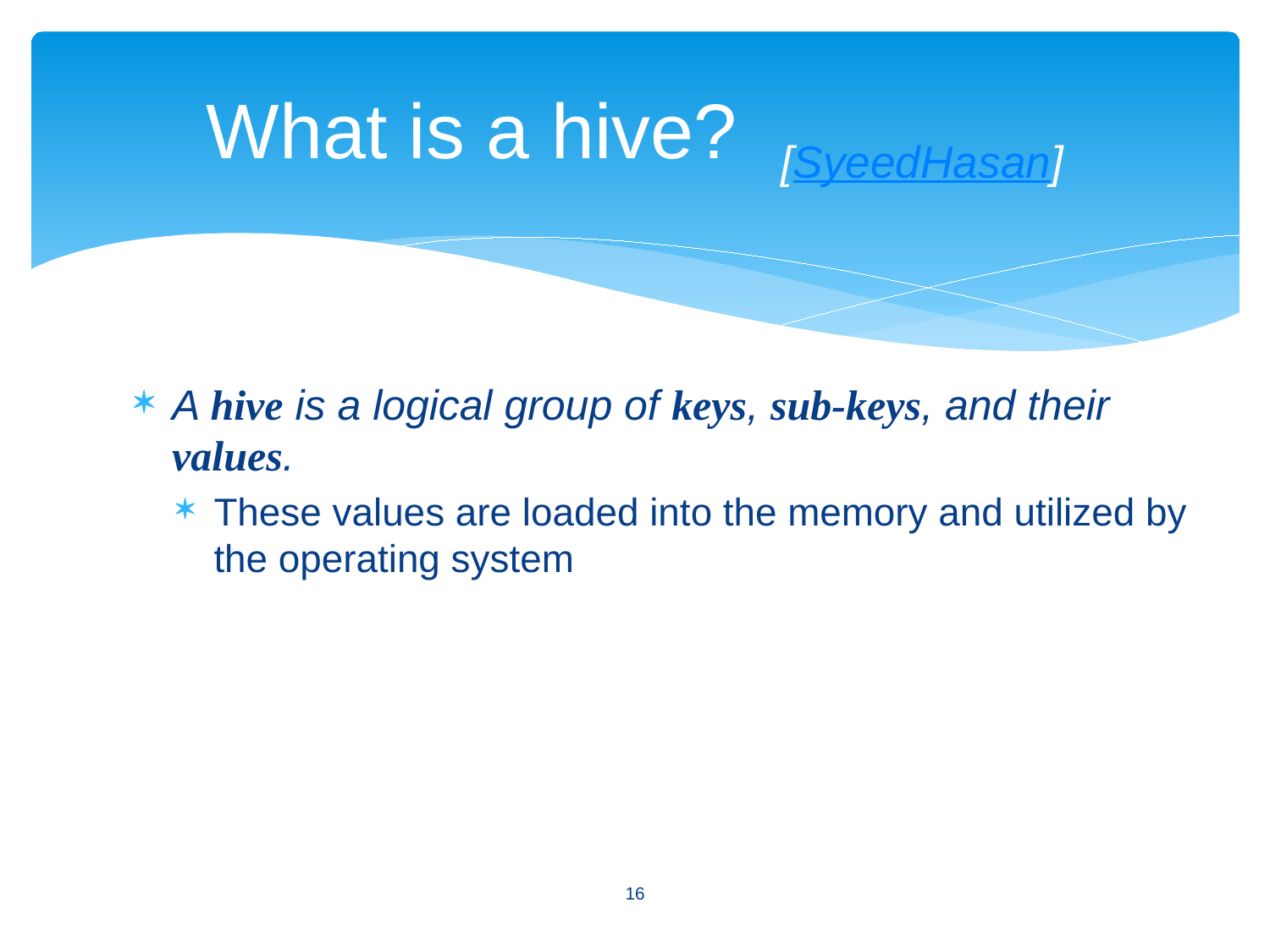

# What is a hive?  [SyeedHasan]
A hive is a logical group of keys, sub-keys, and their values.
These values are loaded into the memory and utilized by the operating system
16